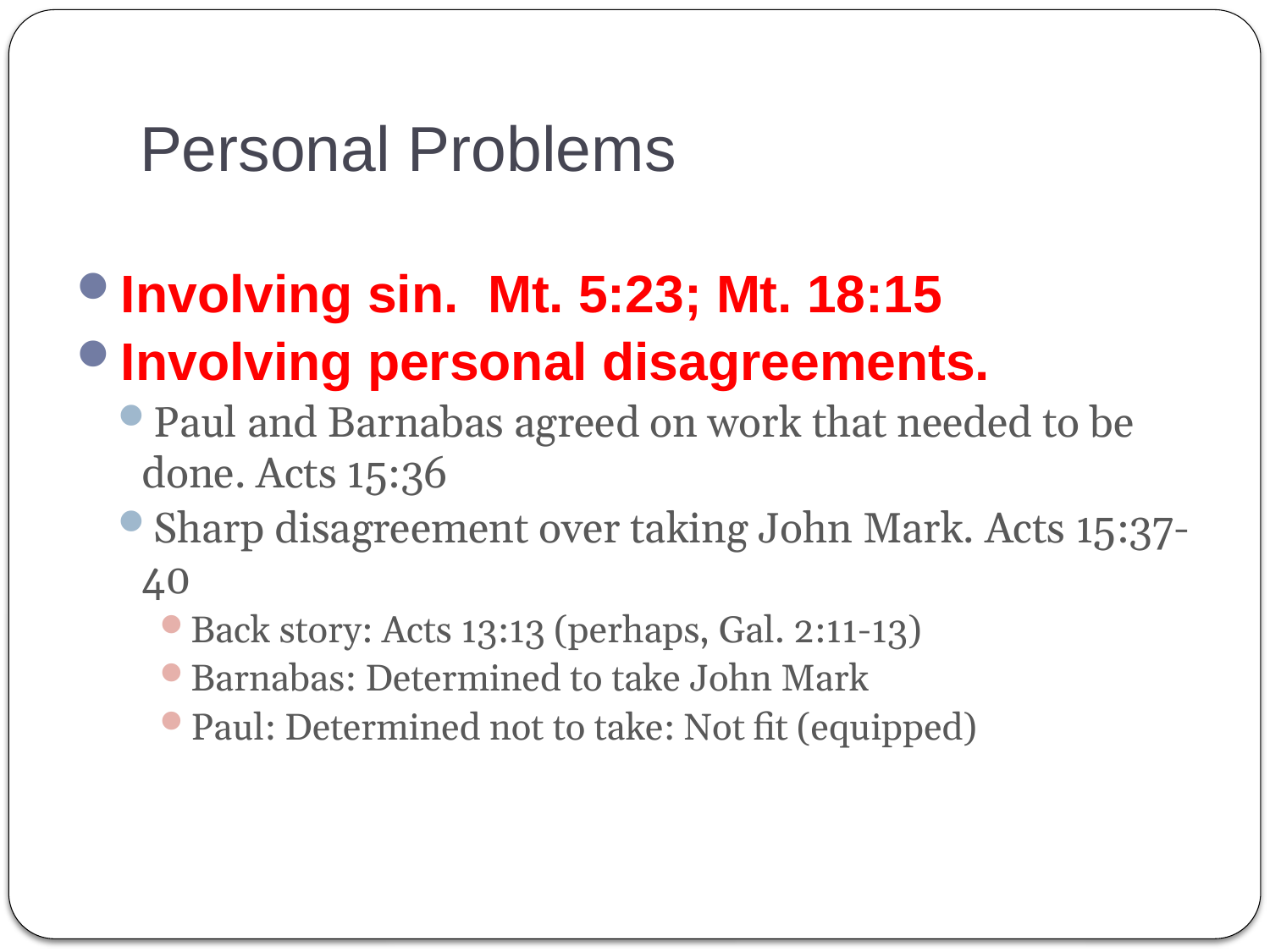

# Personal Problems
Involving sin.  Mt. 5:23; Mt. 18:15
Involving personal disagreements.
Paul and Barnabas agreed on work that needed to be done. Acts 15:36
Sharp disagreement over taking John Mark. Acts 15:37-40
Back story: Acts 13:13 (perhaps, Gal. 2:11-13)
Barnabas: Determined to take John Mark
Paul: Determined not to take: Not fit (equipped)